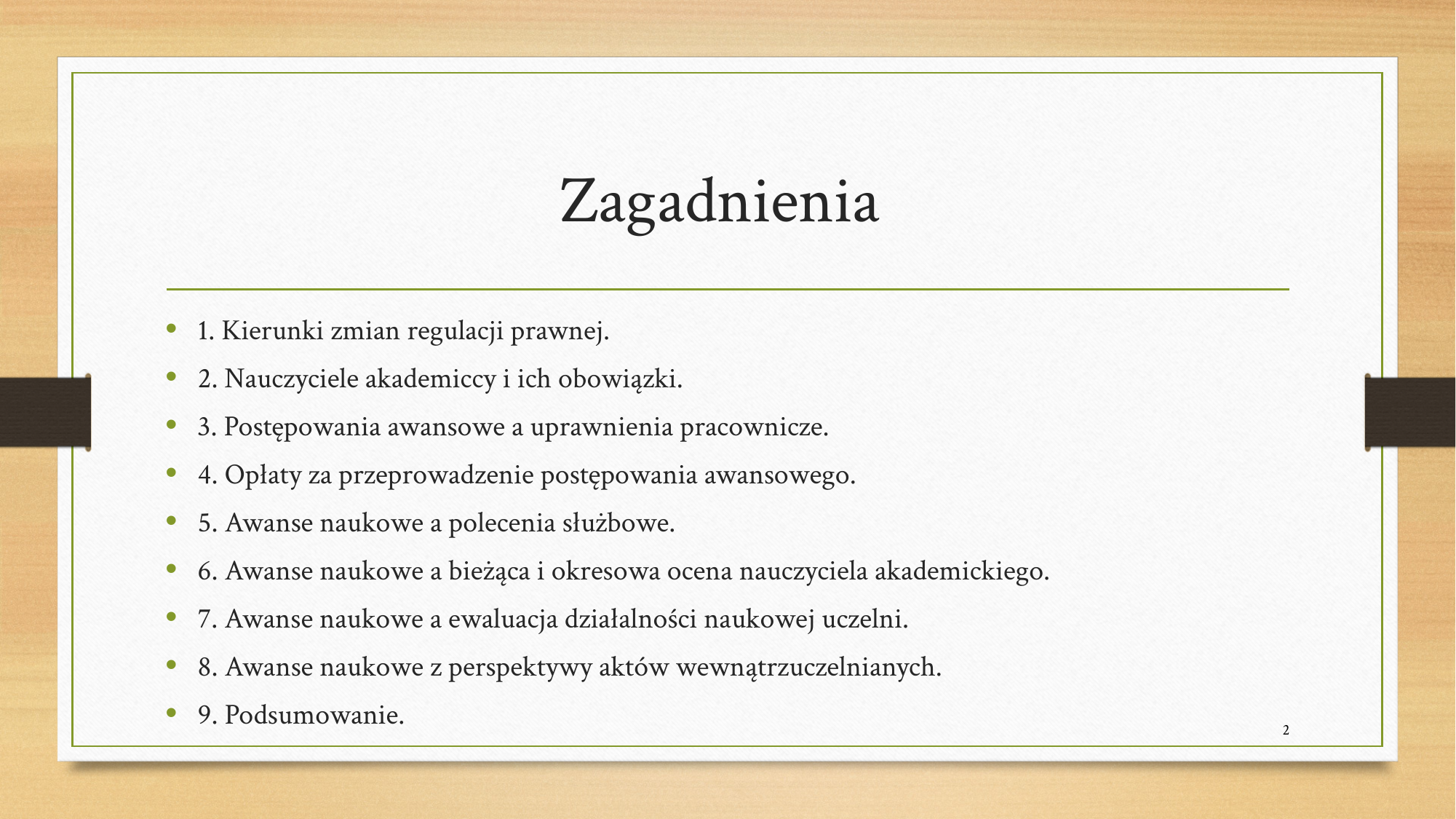

# Zagadnienia
1. Kierunki zmian regulacji prawnej.
2. Nauczyciele akademiccy i ich obowiązki.
3. Postępowania awansowe a uprawnienia pracownicze.
4. Opłaty za przeprowadzenie postępowania awansowego.
5. Awanse naukowe a polecenia służbowe.
6. Awanse naukowe a bieżąca i okresowa ocena nauczyciela akademickiego.
7. Awanse naukowe a ewaluacja działalności naukowej uczelni.
8. Awanse naukowe z perspektywy aktów wewnątrzuczelnianych.
9. Podsumowanie.

2